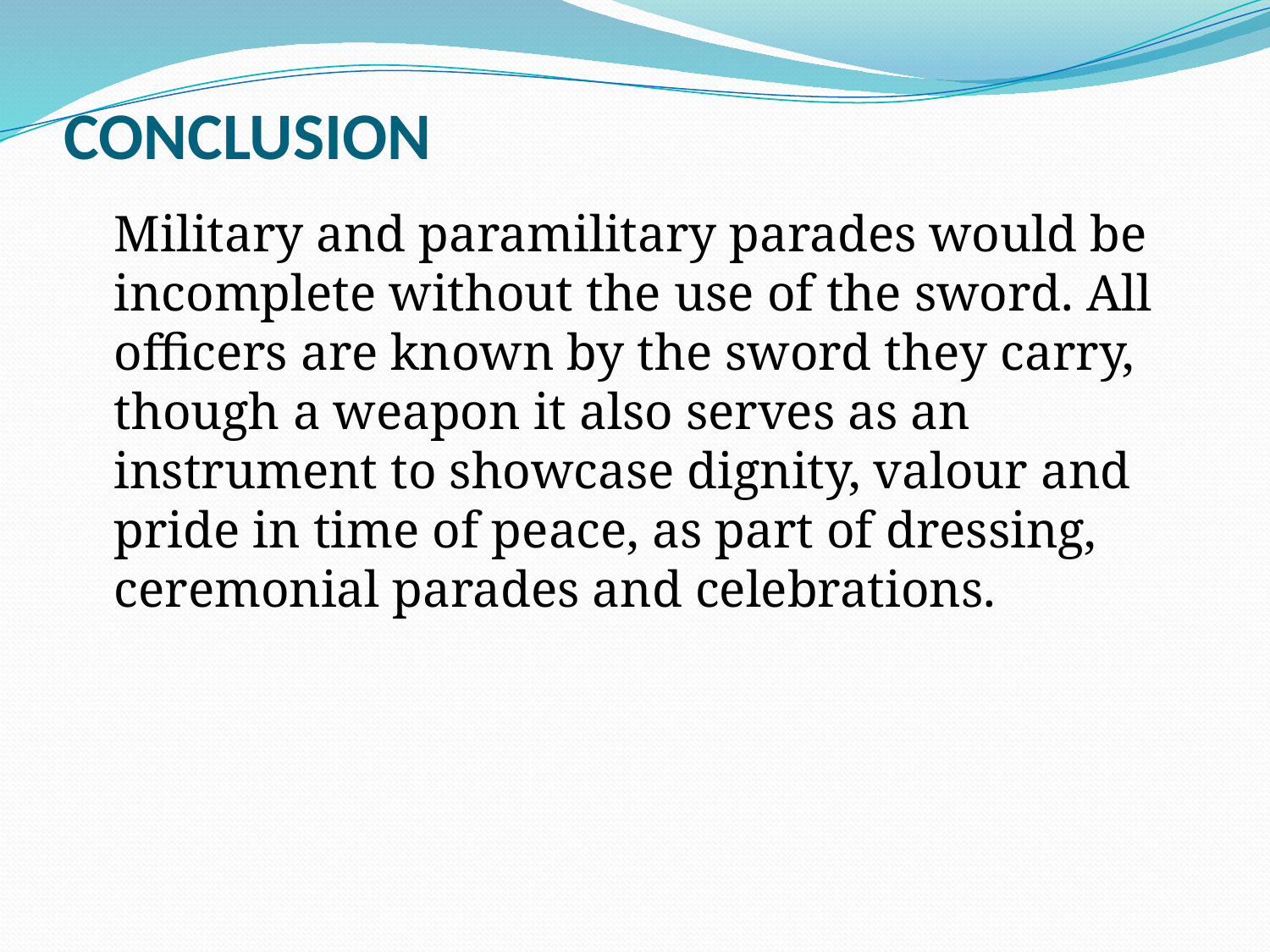

# CONCLUSION
	Military and paramilitary parades would be incomplete without the use of the sword. All officers are known by the sword they carry, though a weapon it also serves as an instrument to showcase dignity, valour and pride in time of peace, as part of dressing, ceremonial parades and celebrations.